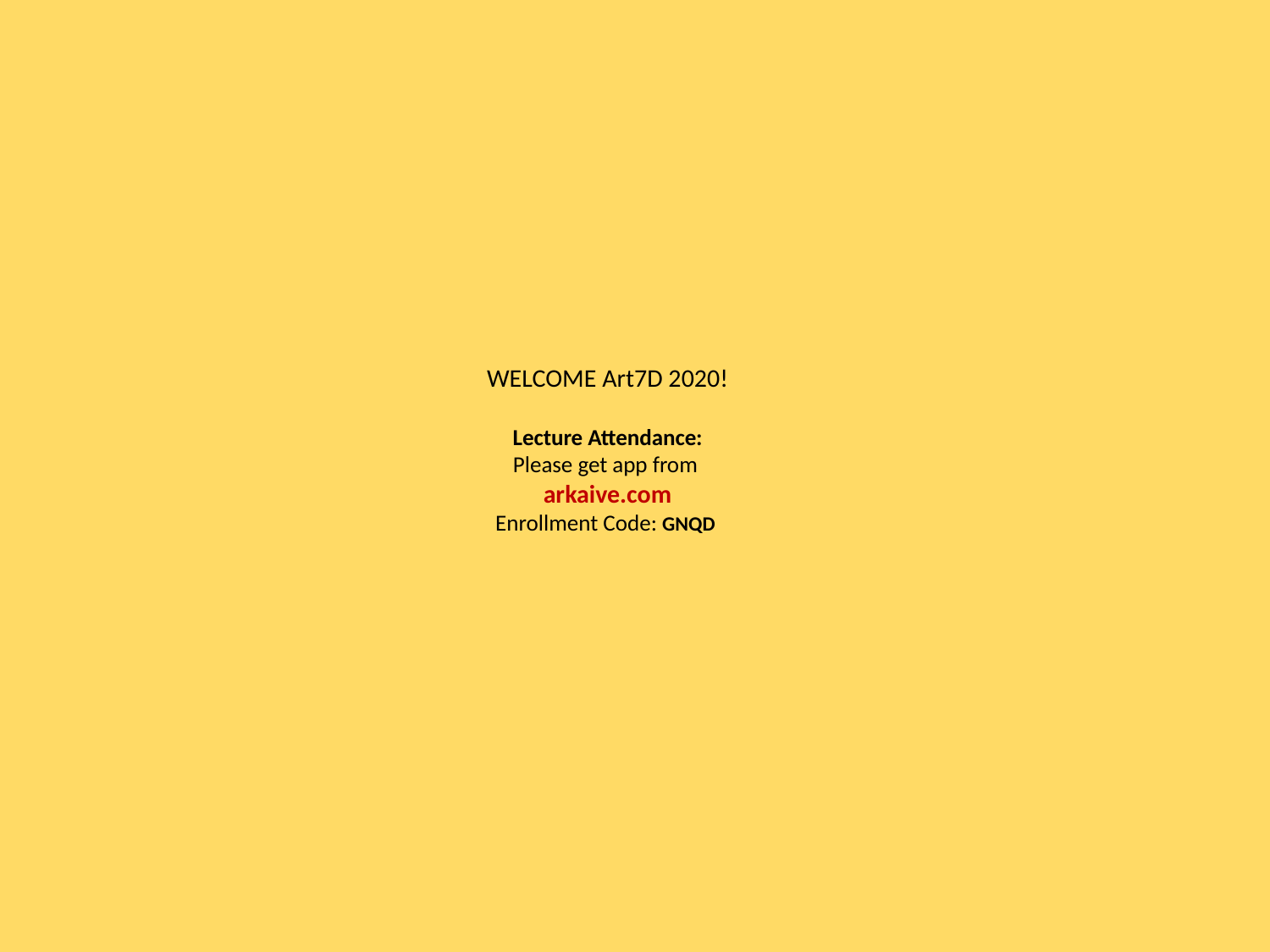

# WELCOME Art7D 2020! Lecture Attendance: Please get app from arkaive.com Enrollment Code: GNQD